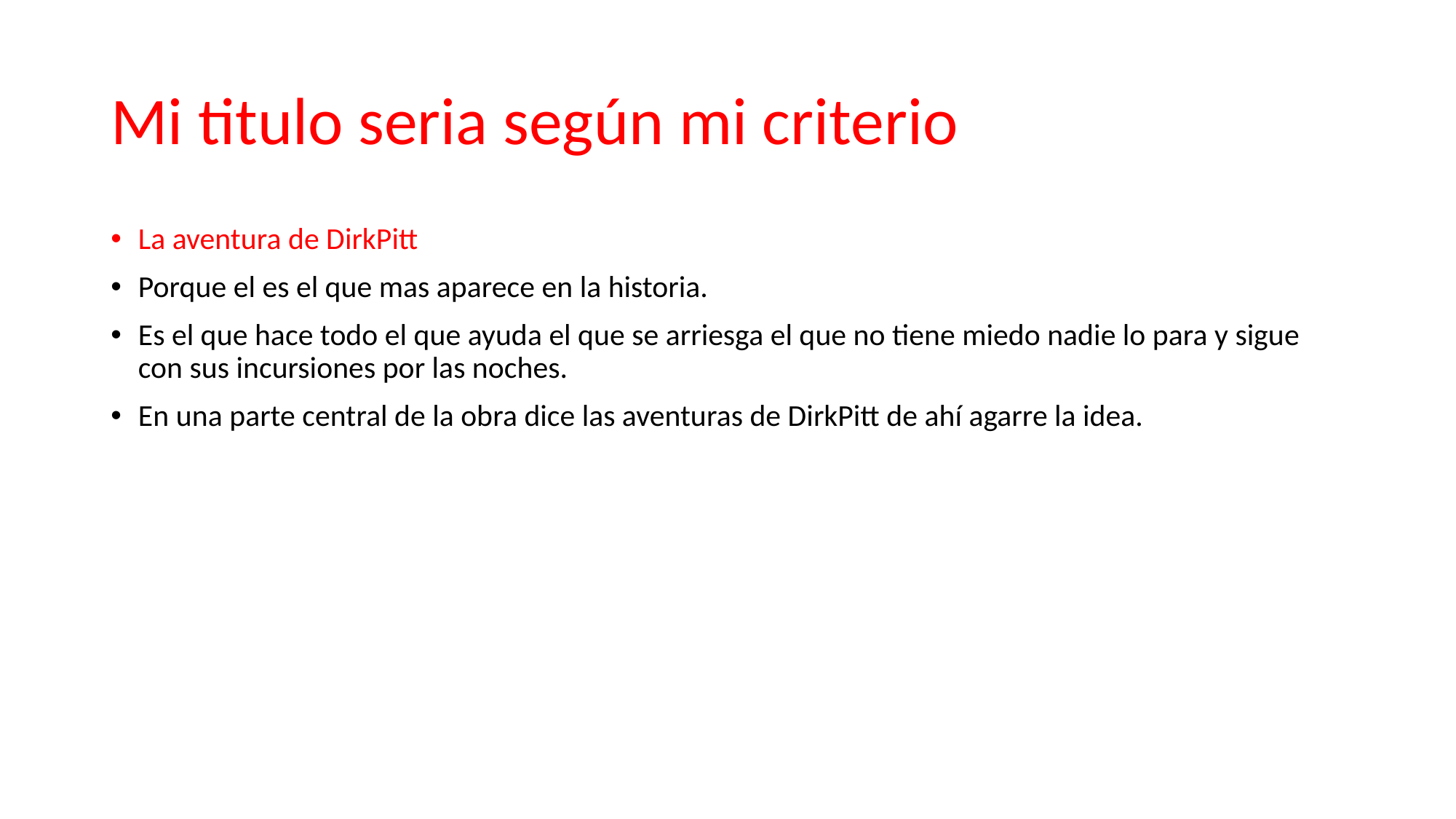

# Mi titulo seria según mi criterio
La aventura de DirkPitt
Porque el es el que mas aparece en la historia.
Es el que hace todo el que ayuda el que se arriesga el que no tiene miedo nadie lo para y sigue con sus incursiones por las noches.
En una parte central de la obra dice las aventuras de DirkPitt de ahí agarre la idea.